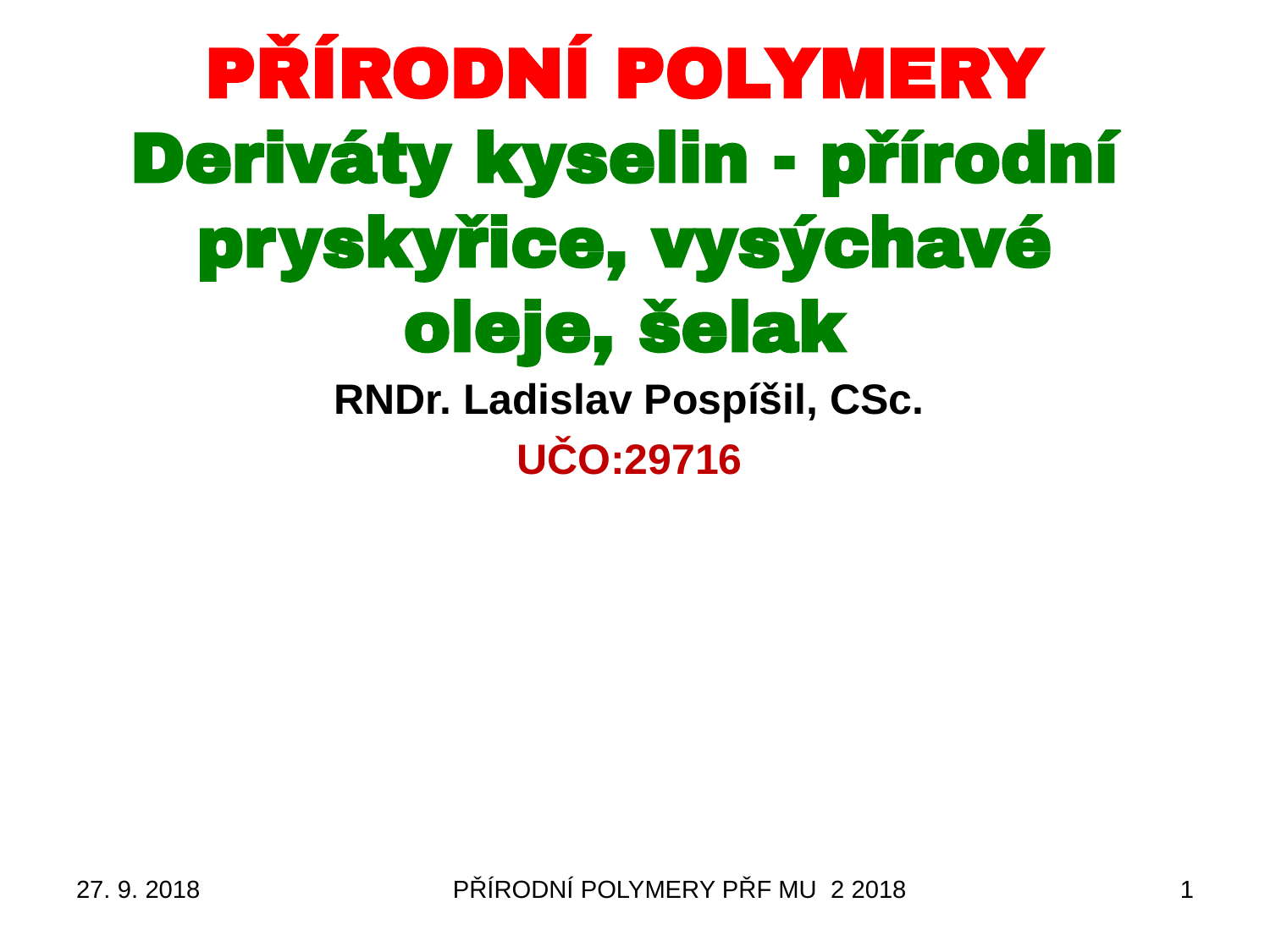

# PŘÍRODNÍ POLYMERY Deriváty kyselin - přírodní pryskyřice, vysýchavé oleje, šelak
RNDr. Ladislav Pospíšil, CSc.
UČO:29716
27. 9. 2018
PŘÍRODNÍ POLYMERY PŘF MU  2 2018
1